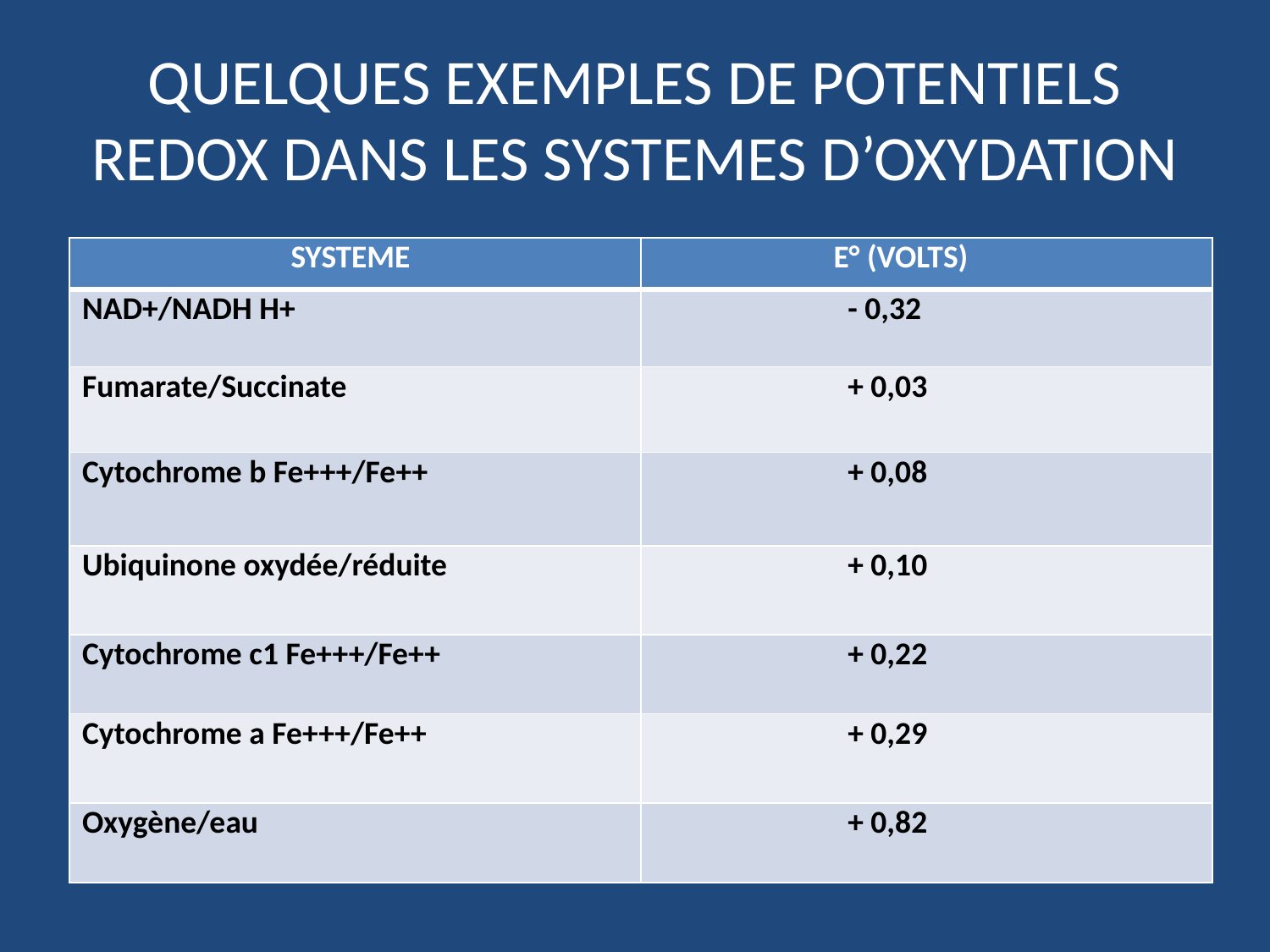

# QUELQUES EXEMPLES DE POTENTIELS REDOX DANS LES SYSTEMES D’OXYDATION
| SYSTEME | E° (VOLTS) |
| --- | --- |
| NAD+/NADH H+ | - 0,32 |
| Fumarate/Succinate | + 0,03 |
| Cytochrome b Fe+++/Fe++ | + 0,08 |
| Ubiquinone oxydée/réduite | + 0,10 |
| Cytochrome c1 Fe+++/Fe++ | + 0,22 |
| Cytochrome a Fe+++/Fe++ | + 0,29 |
| Oxygène/eau | + 0,82 |